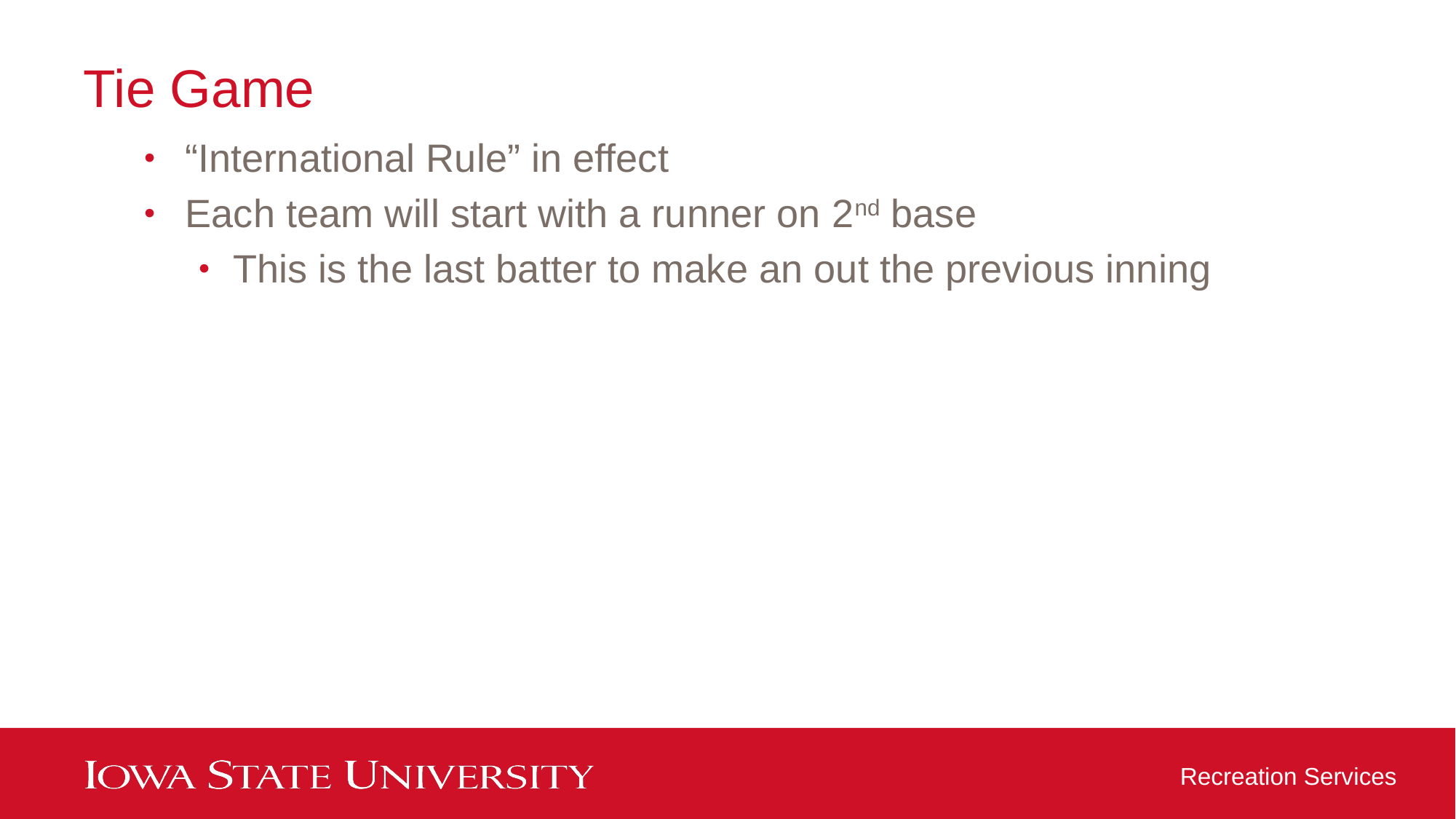

# Tie Game
“International Rule” in effect
Each team will start with a runner on 2nd base
This is the last batter to make an out the previous inning